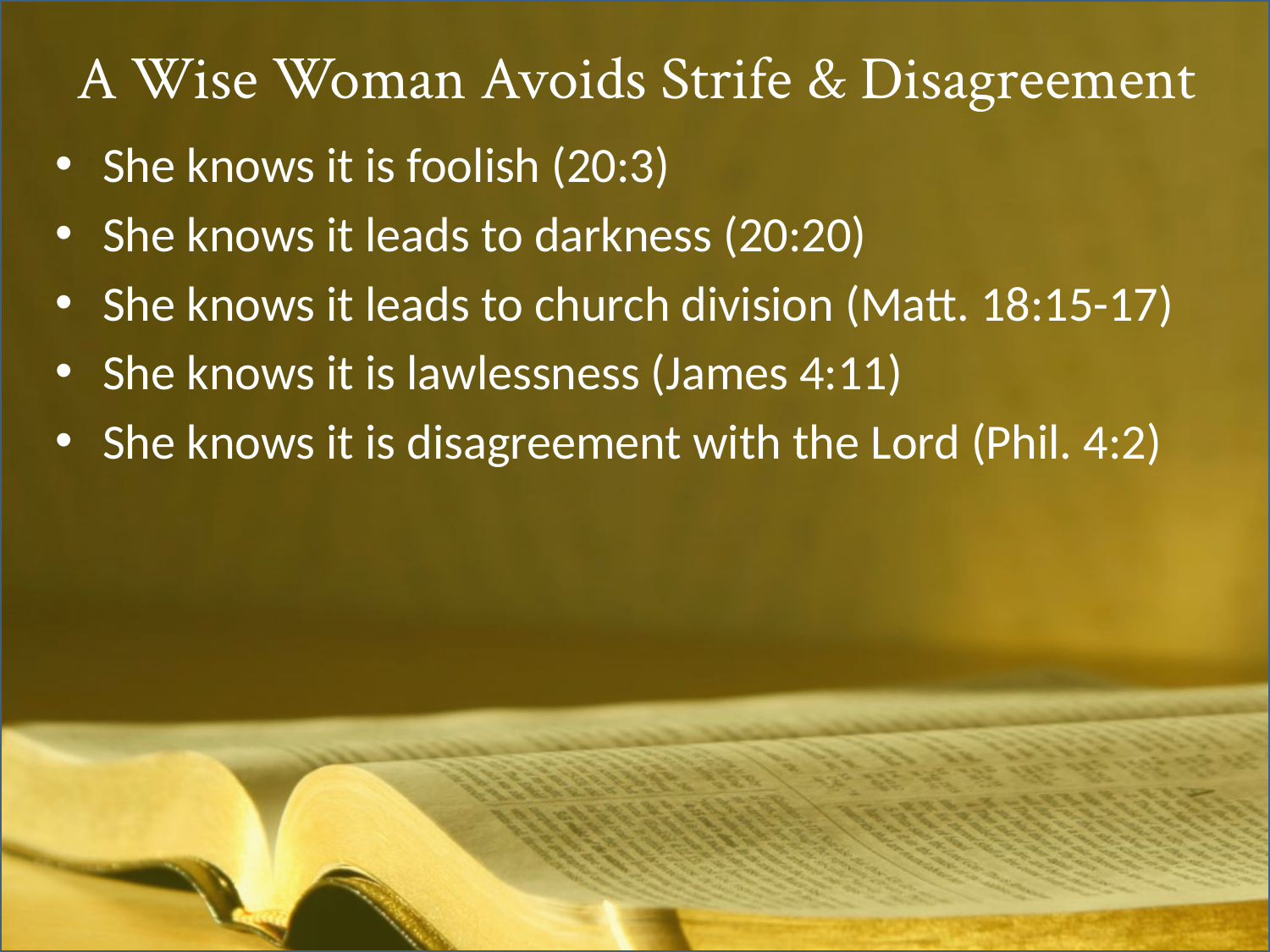

# A Wise Woman Avoids Strife & Disagreement
She knows it is foolish (20:3)
She knows it leads to darkness (20:20)
She knows it leads to church division (Matt. 18:15-17)
She knows it is lawlessness (James 4:11)
She knows it is disagreement with the Lord (Phil. 4:2)